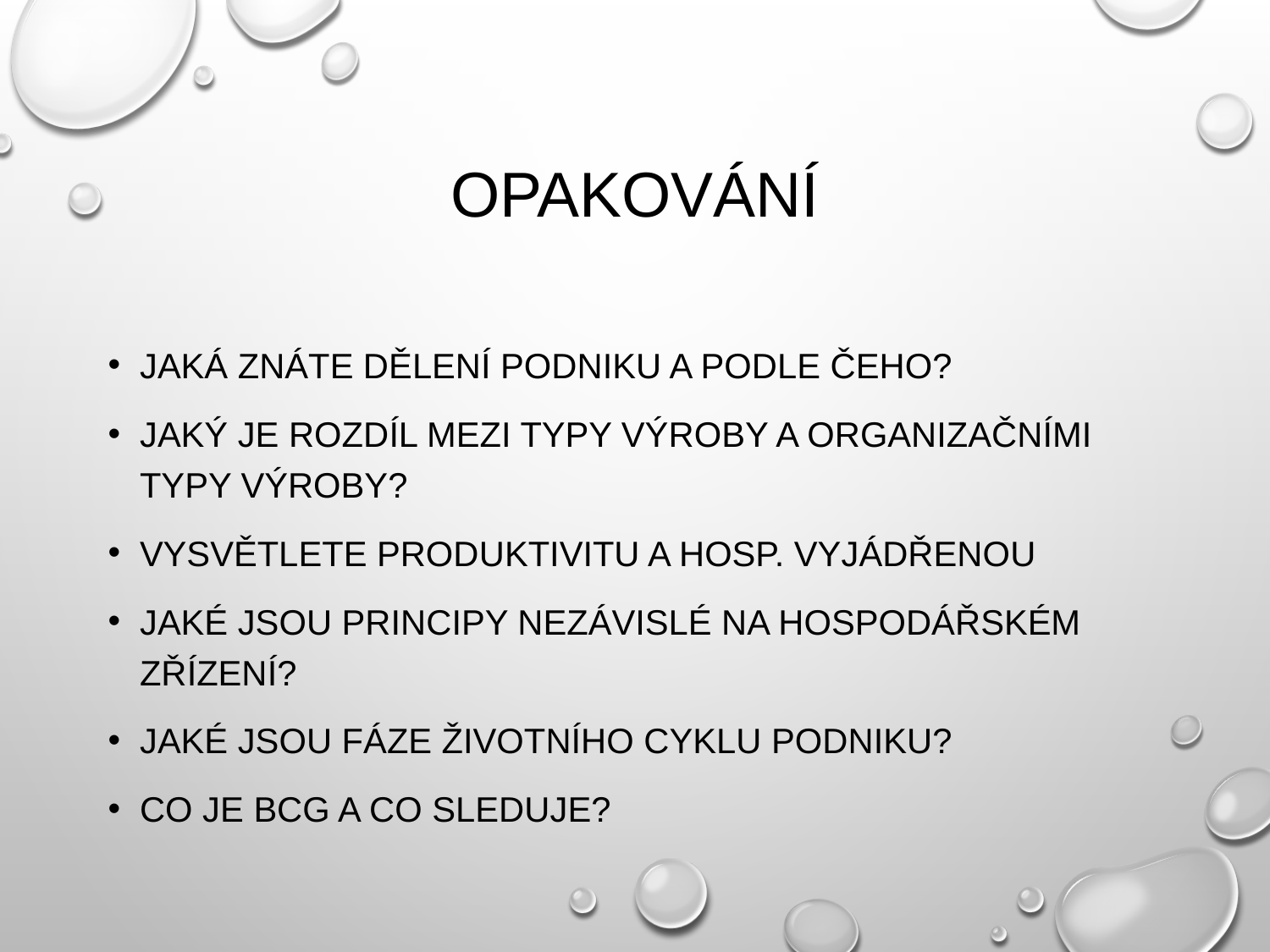

# Opakování
Jaká znáte dělení podniku a podle čeho?
Jaký je rozdíl mezi typy výroby a organizačními typy výroby?
Vysvětlete produktivitu a hosp. vyjádřenou
Jaké jsou principy nezávislé na hospodářském zřízení?
Jaké jsou fáze životního cyklu podniku?
Co je BCG a co sleduje?